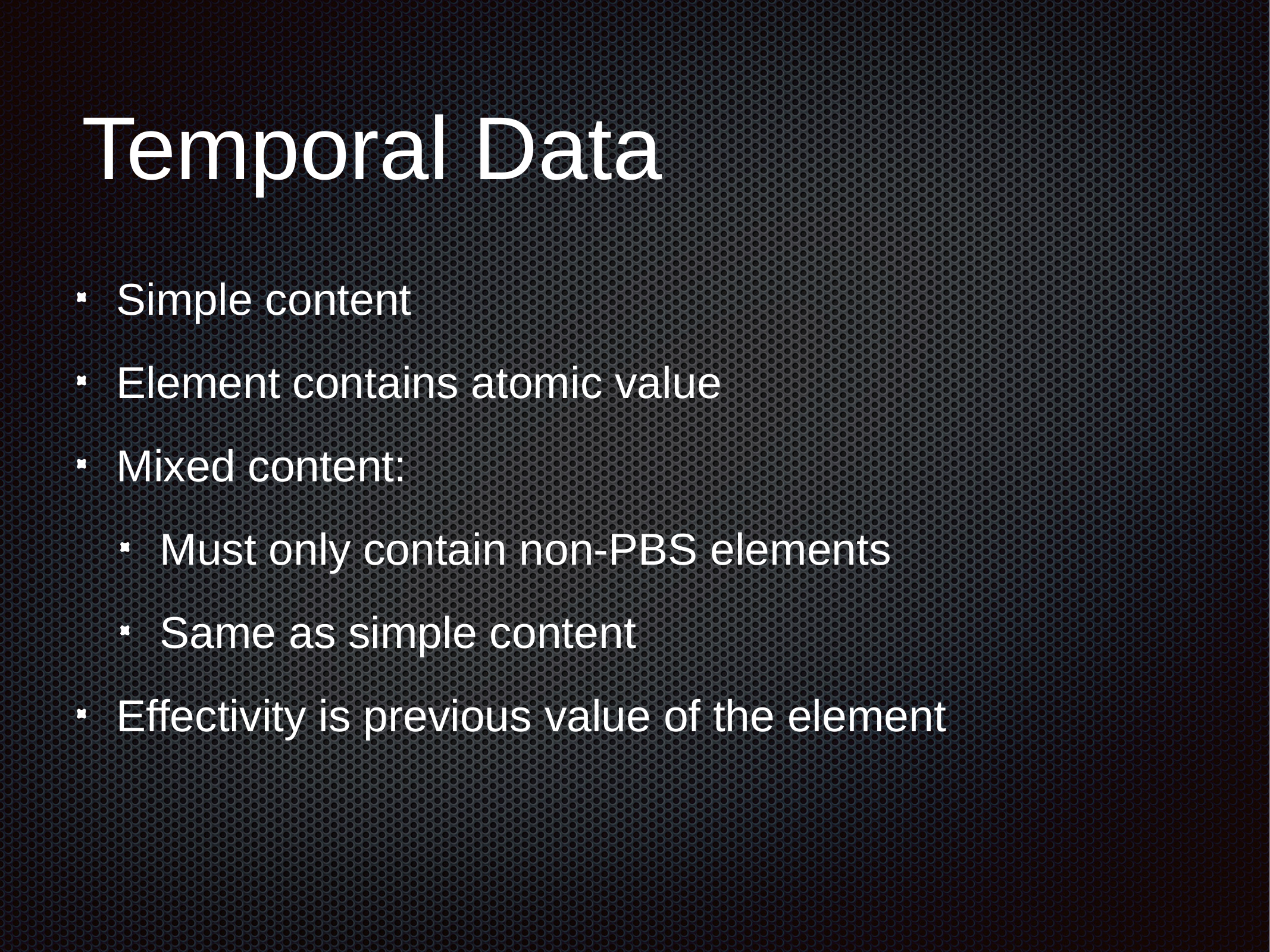

# Temporal Data
Simple content
Element contains atomic value
Mixed content:
Must only contain non-PBS elements
Same as simple content
Effectivity is previous value of the element